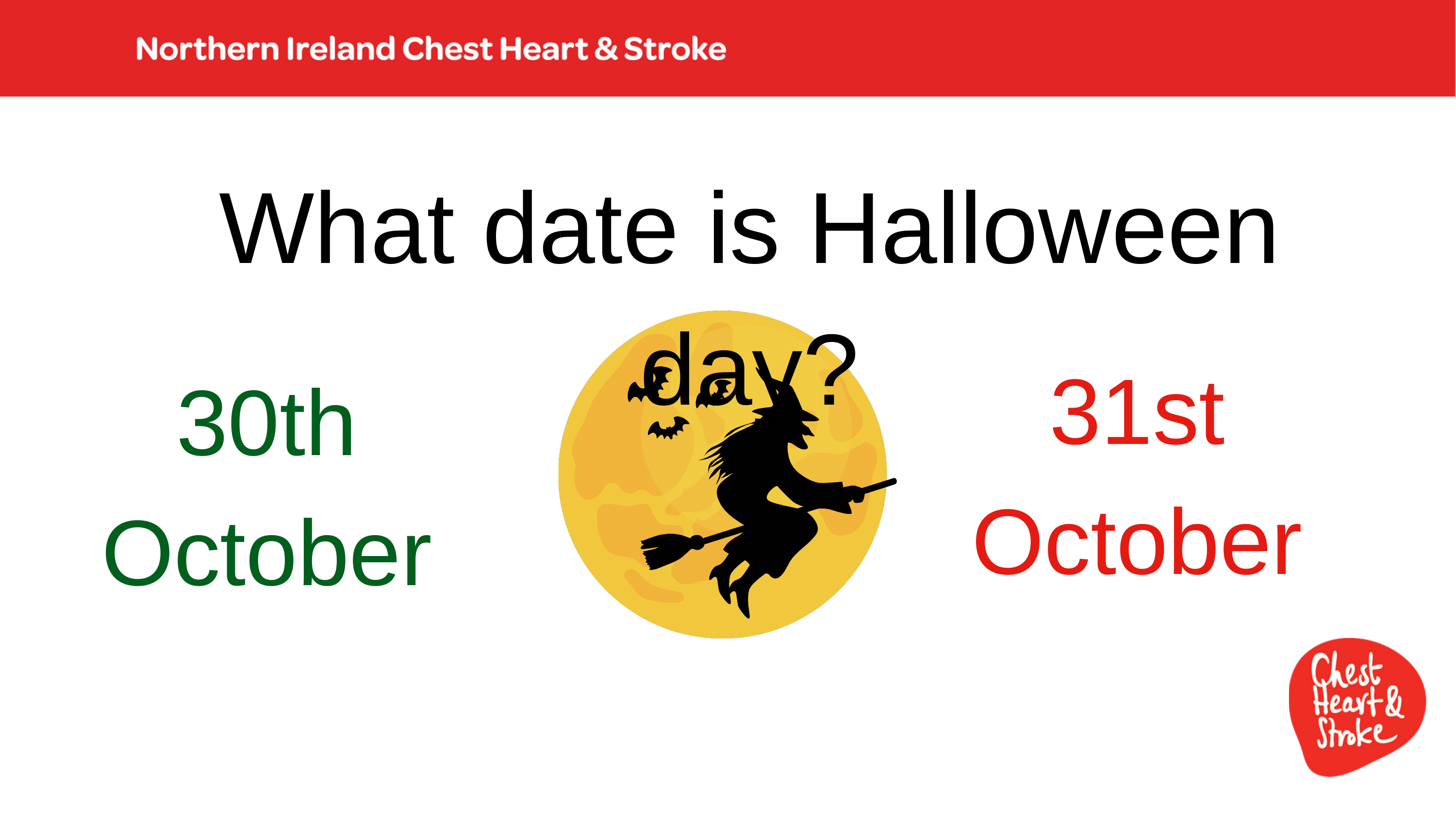

What date is Halloween day?

31st October
30th October